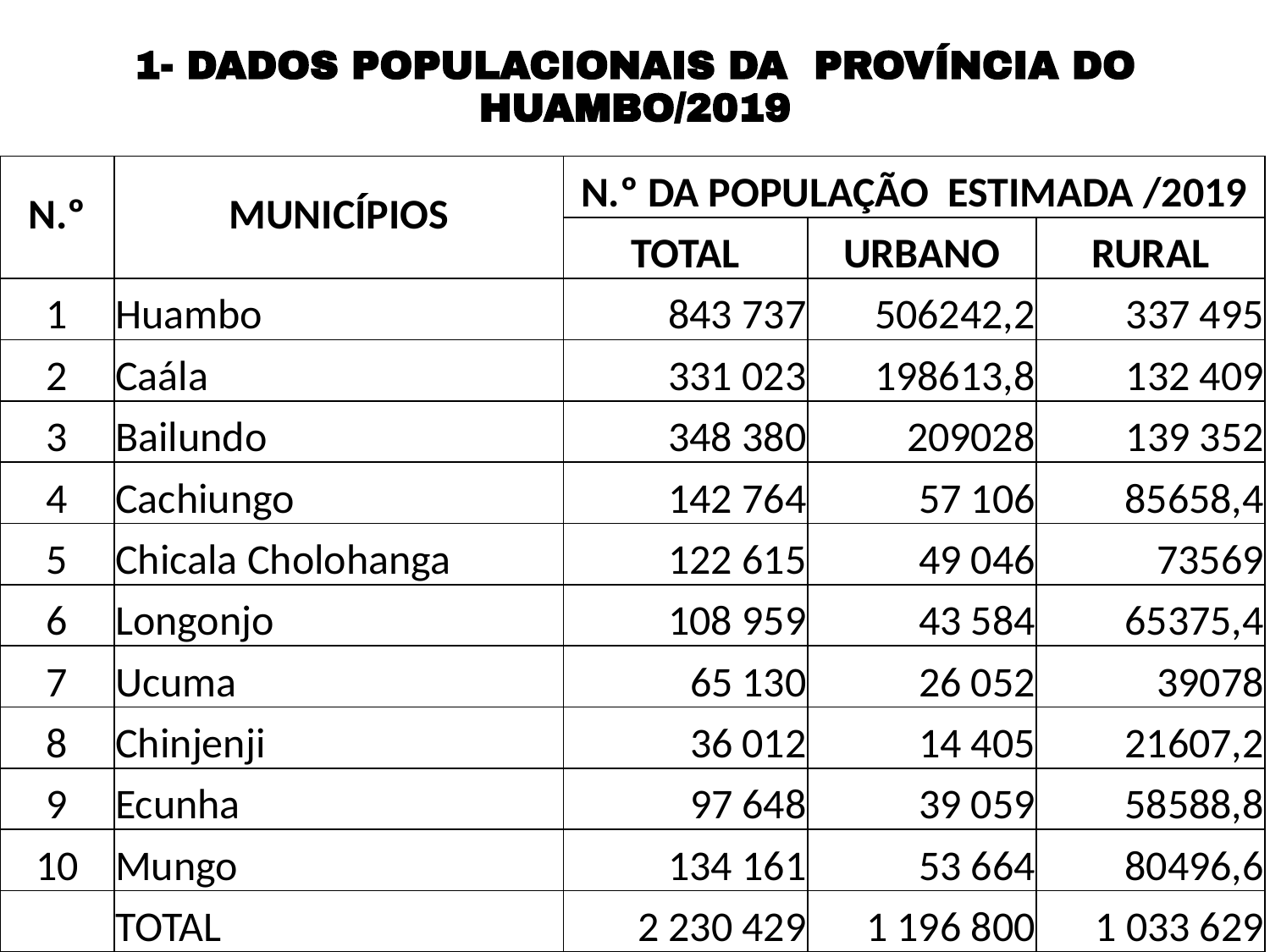

# 1- DADOS POPULACIONAIS DA  PROVÍNCIA DO HUAMBO/2019
| N.º | MUNICÍPIOS | N.º DA POPULAÇÃO ESTIMADA /2019 |  |  |
| --- | --- | --- | --- | --- |
|  |  | TOTAL | URBANO | RURAL |
| 1 | Huambo | 843 737 | 506242,2 | 337 495 |
| 2 | Caála | 331 023 | 198613,8 | 132 409 |
| 3 | Bailundo | 348 380 | 209028 | 139 352 |
| 4 | Cachiungo | 142 764 | 57 106 | 85658,4 |
| 5 | Chicala Cholohanga | 122 615 | 49 046 | 73569 |
| 6 | Longonjo | 108 959 | 43 584 | 65375,4 |
| 7 | Ucuma | 65 130 | 26 052 | 39078 |
| 8 | Chinjenji | 36 012 | 14 405 | 21607,2 |
| 9 | Ecunha | 97 648 | 39 059 | 58588,8 |
| 10 | Mungo | 134 161 | 53 664 | 80496,6 |
|  | TOTAL | 2 230 429 | 1 196 800 | 1 033 629 |